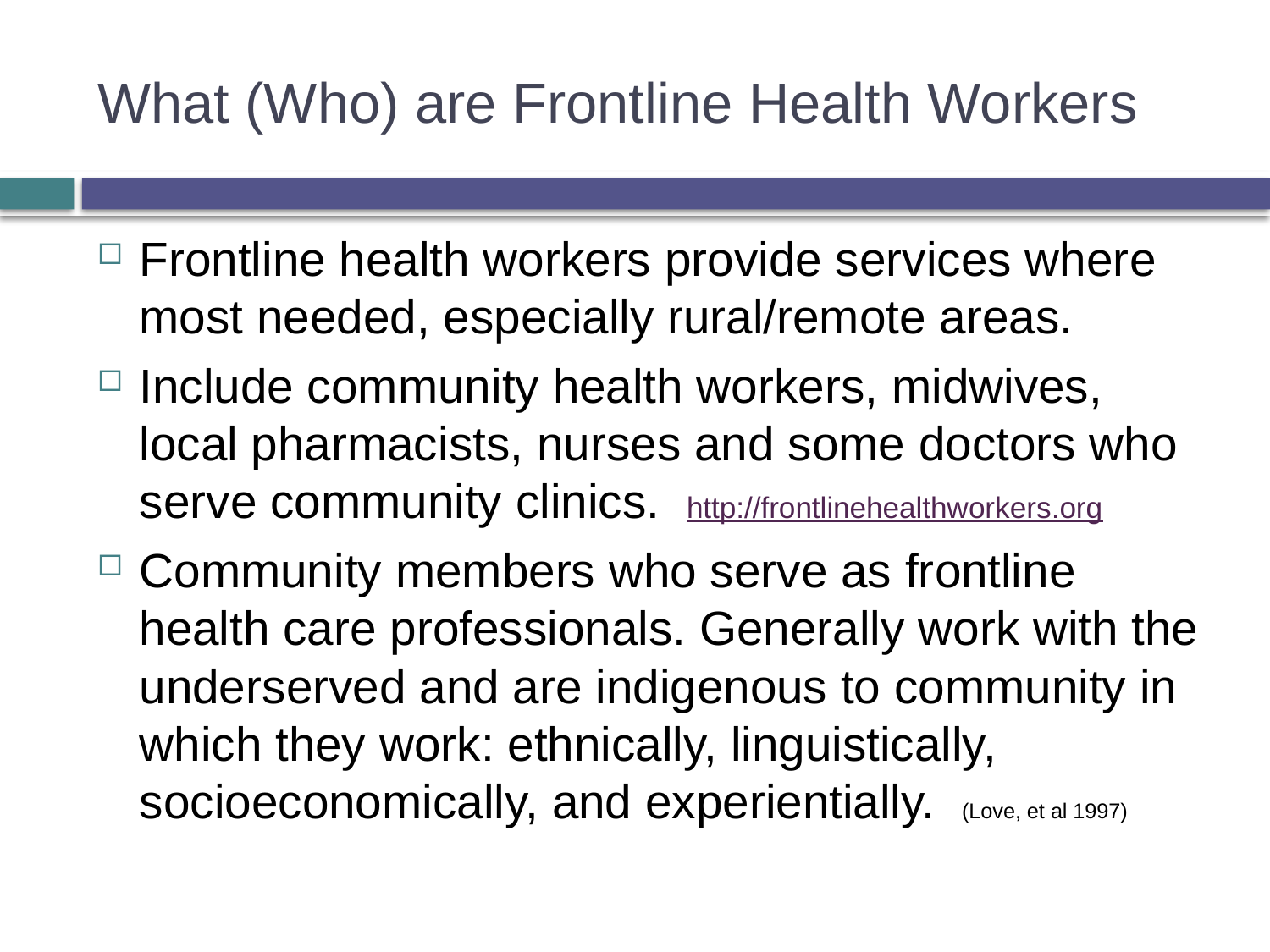

# What (Who) are Frontline Health Workers
Frontline health workers provide services where most needed, especially rural/remote areas.
Include community health workers, midwives, local pharmacists, nurses and some doctors who serve community clinics.  http://frontlinehealthworkers.org
Community members who serve as frontline health care professionals. Generally work with the underserved and are indigenous to community in which they work: ethnically, linguistically, socioeconomically, and experientially.  (Love, et al 1997)